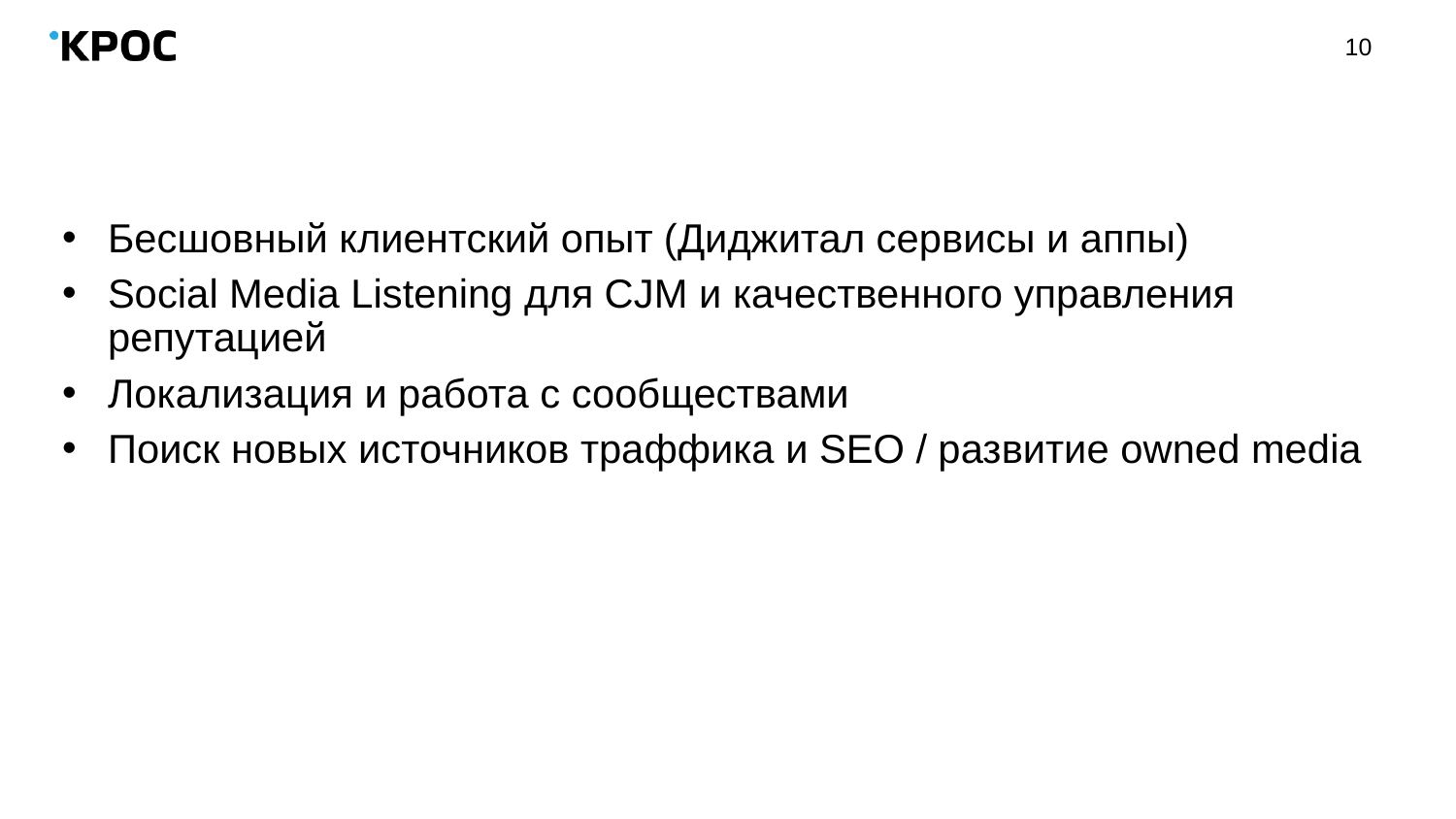

10
#
Бесшовный клиентский опыт (Диджитал сервисы и аппы)
Social Media Listening для CJM и качественного управления репутацией
Локализация и работа с сообществами
Поиск новых источников траффика и SEO / развитие owned media